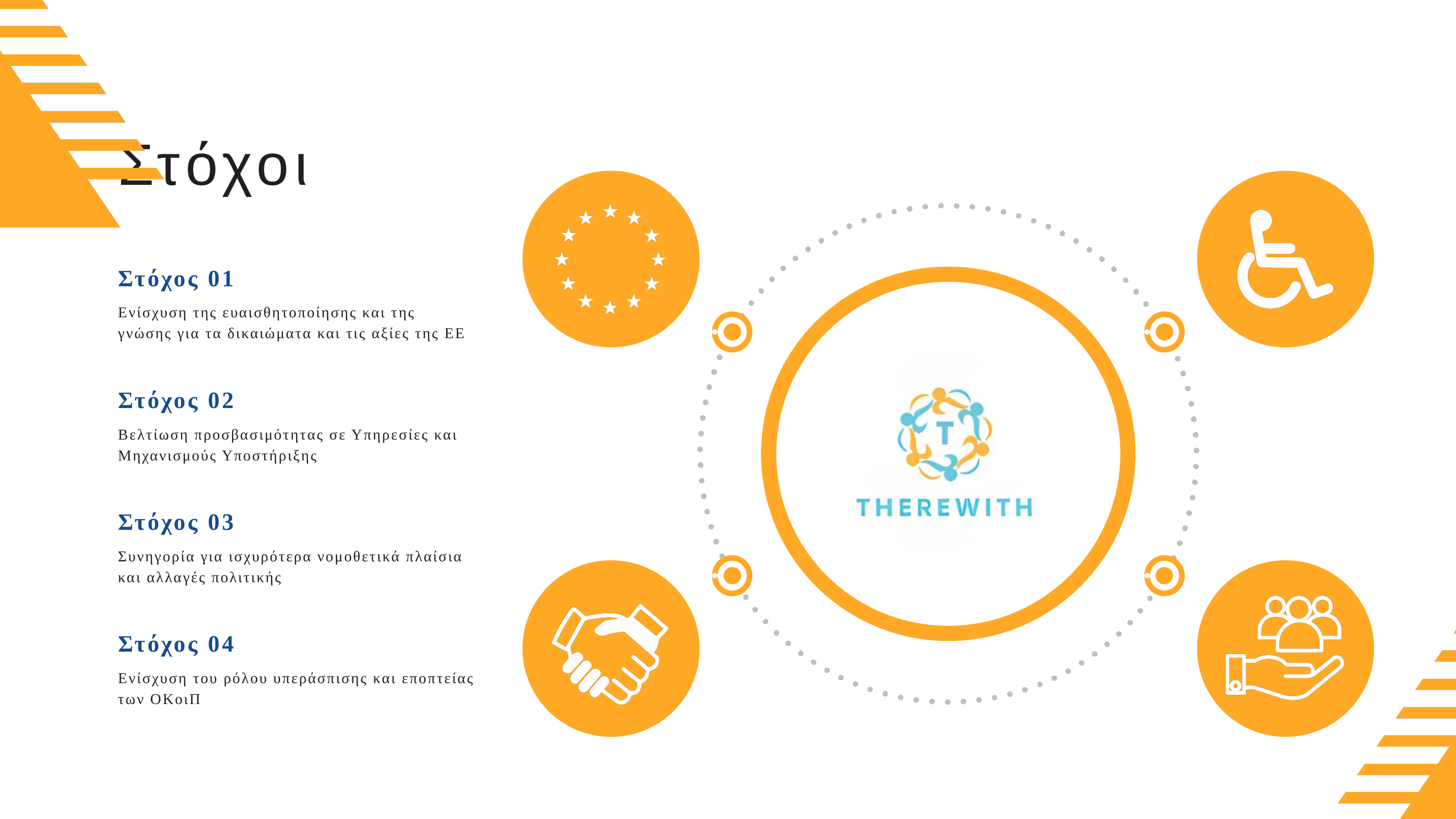

Στόχοι

Στόχος 01

Ενίσχυση της ευαισθητοποίησης και της γνώσης για τα δικαιώματα και τις αξίες της ΕΕ

Στόχος 02
Βελτίωση προσβασιμότητας σε Υπηρεσίες και Μηχανισμούς Υποστήριξης
Στόχος 03
Συνηγορία για ισχυρότερα νομοθετικά πλαίσια και αλλαγές πολιτικής

Στόχος 04
Ενίσχυση του ρόλου υπεράσπισης και εποπτείας των ΟΚοιΠ